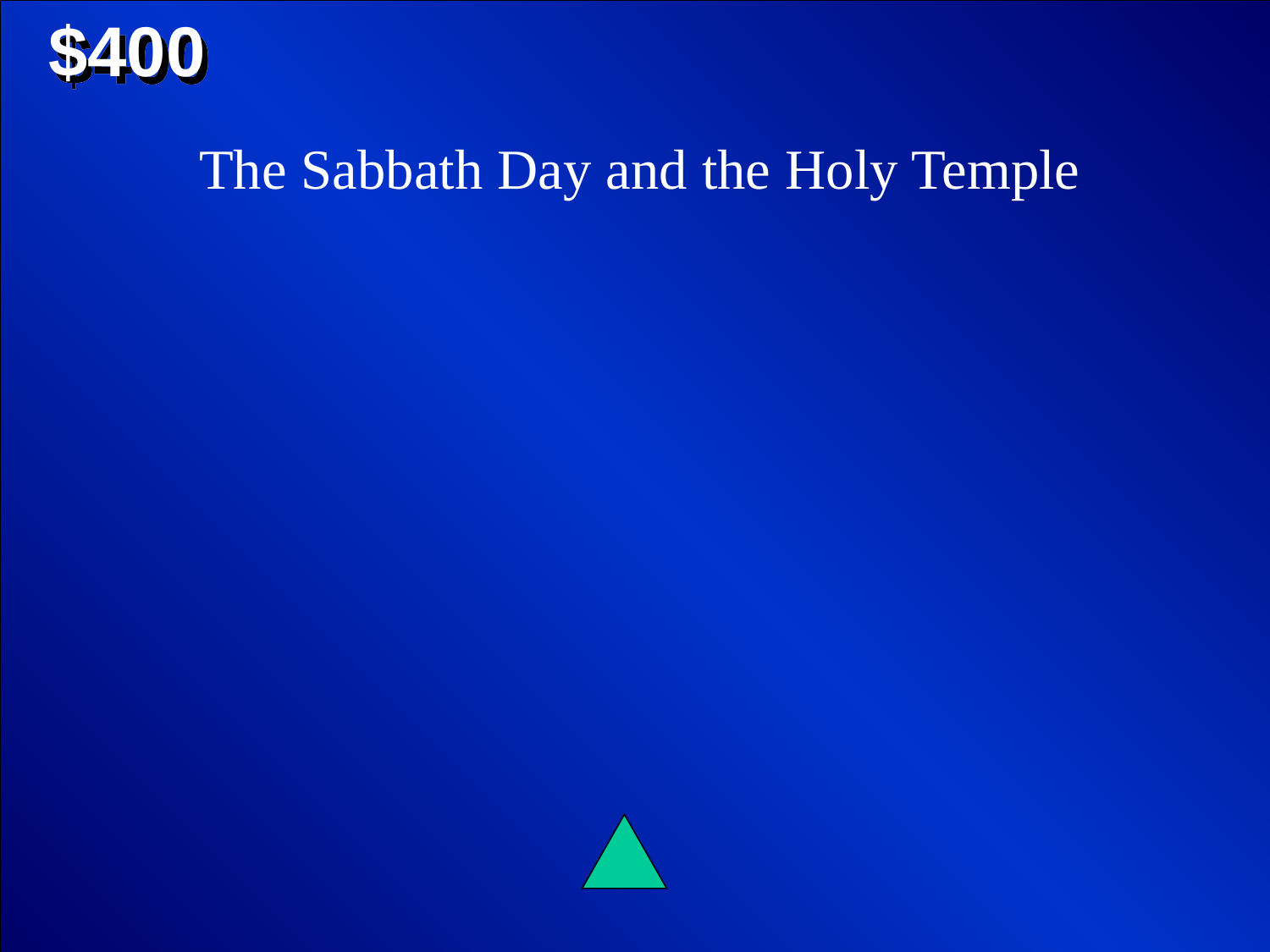

$400
The Sabbath Day and the Holy Temple